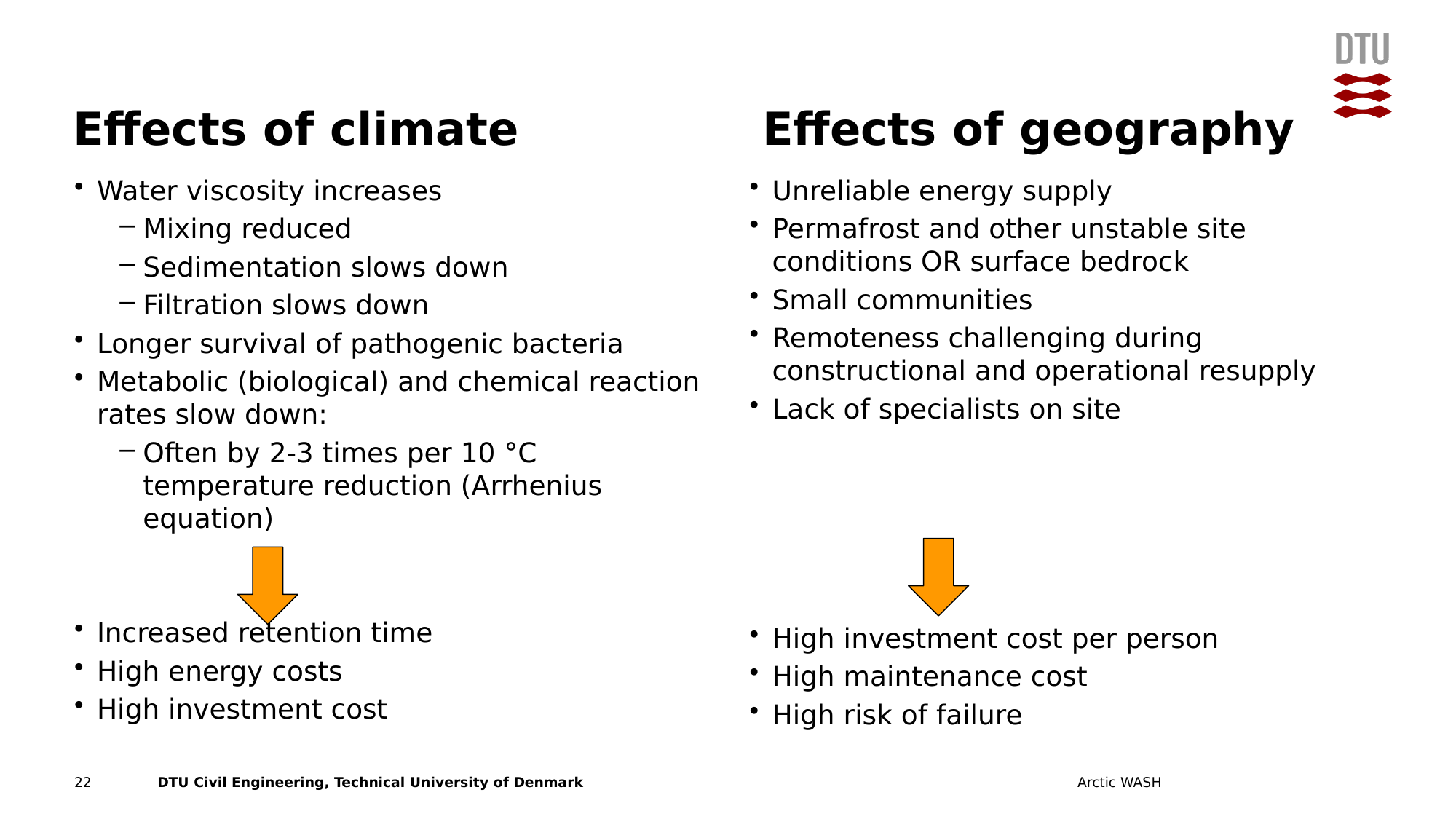

# Effects of climate
Effects of geography
Water viscosity increases
Mixing reduced
Sedimentation slows down
Filtration slows down
Longer survival of pathogenic bacteria
Metabolic (biological) and chemical reaction rates slow down:
Often by 2-3 times per 10 °C temperature reduction (Arrhenius equation)

Increased retention time
High energy costs
High investment cost

Unreliable energy supply
Permafrost and other unstable site conditions OR surface bedrock
Small communities
Remoteness challenging during constructional and operational resupply
Lack of specialists on site

High investment cost per person
High maintenance cost
High risk of failure

22
Arctic WASH